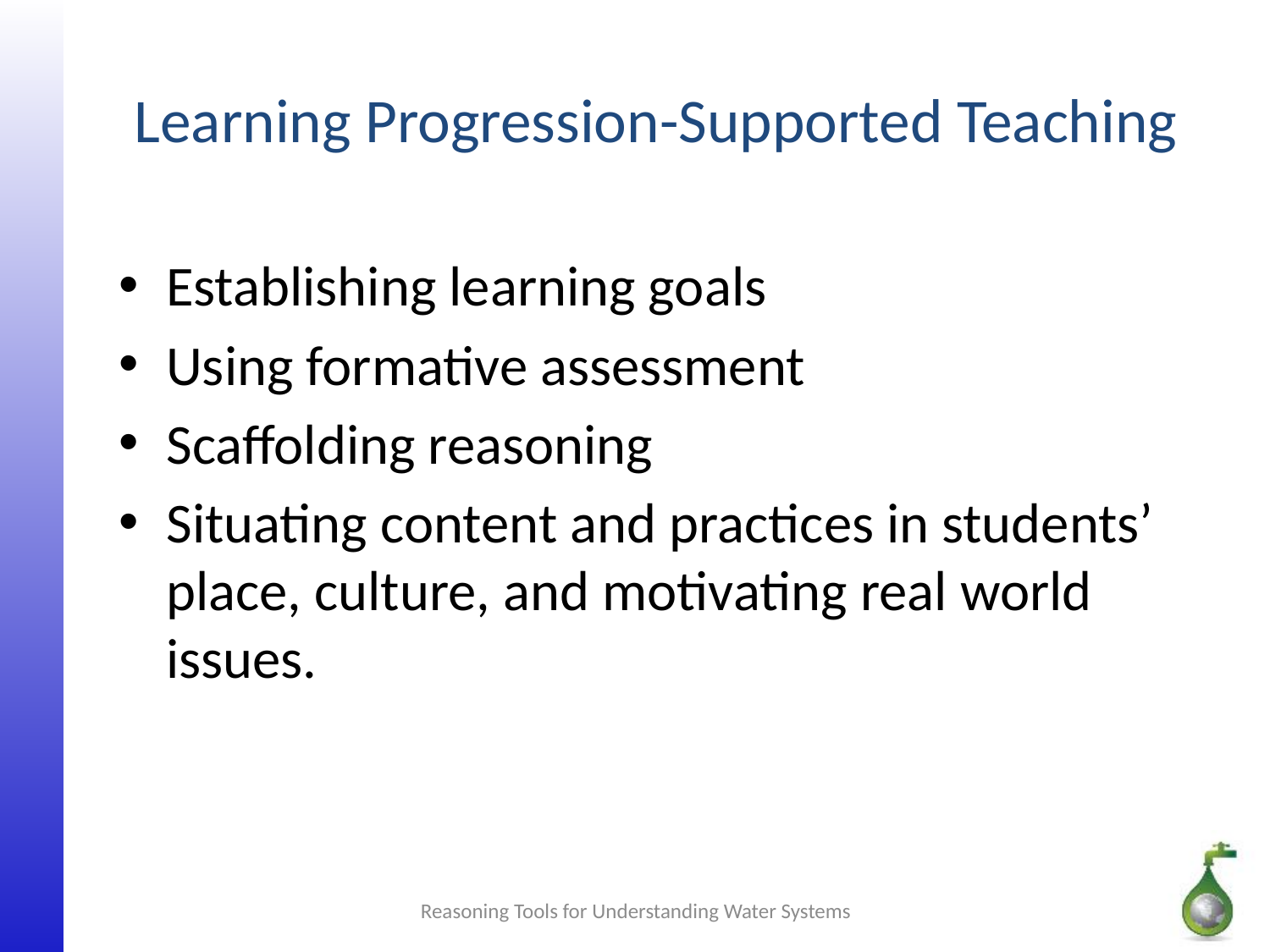

# Learning Progression-Supported Teaching
Establishing learning goals
Using formative assessment
Scaffolding reasoning
Situating content and practices in students’ place, culture, and motivating real world issues.

Reasoning Tools for Understanding Water Systems